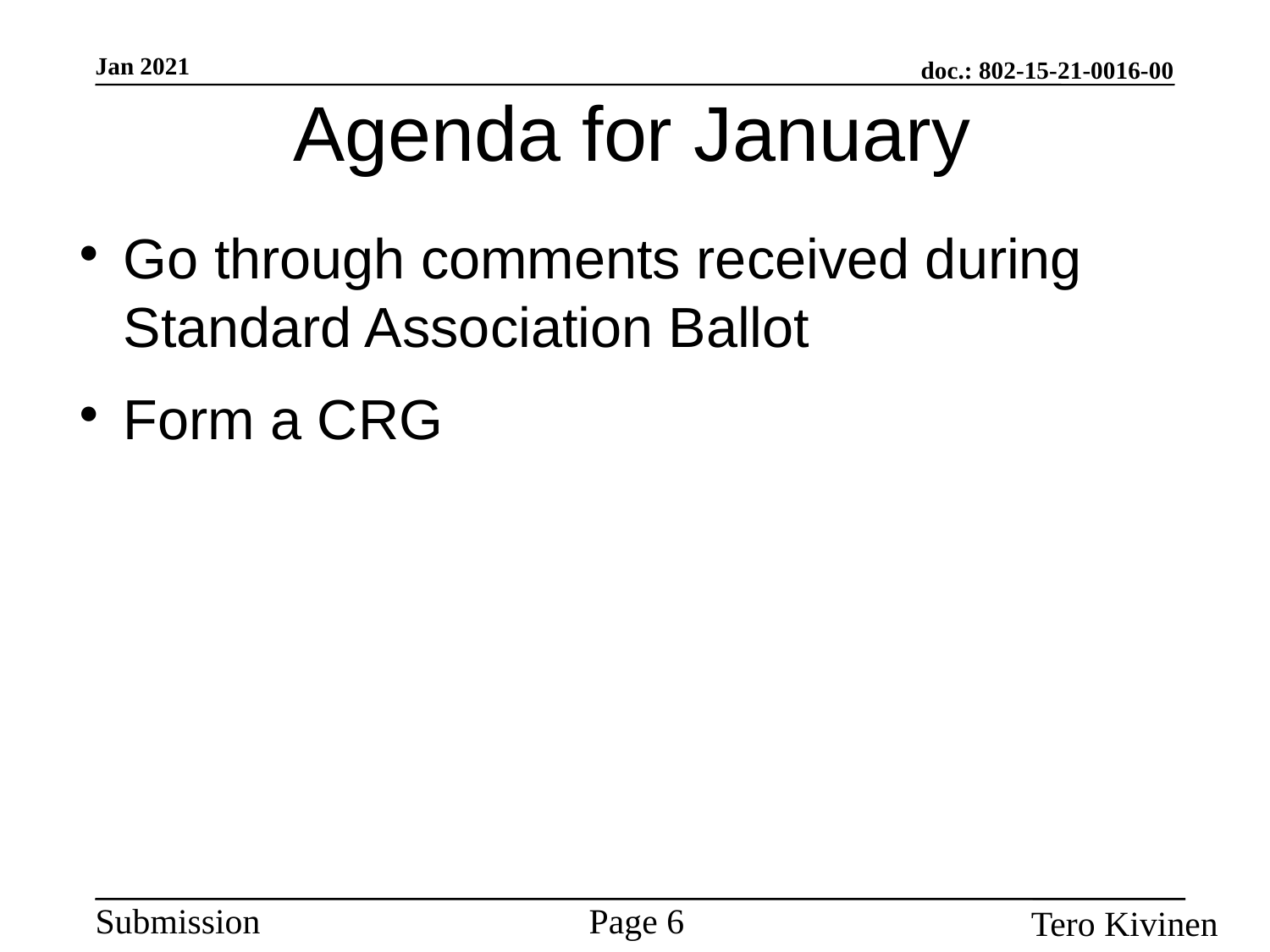

Agenda for January

Go through comments received during Standard Association Ballot
Form a CRG